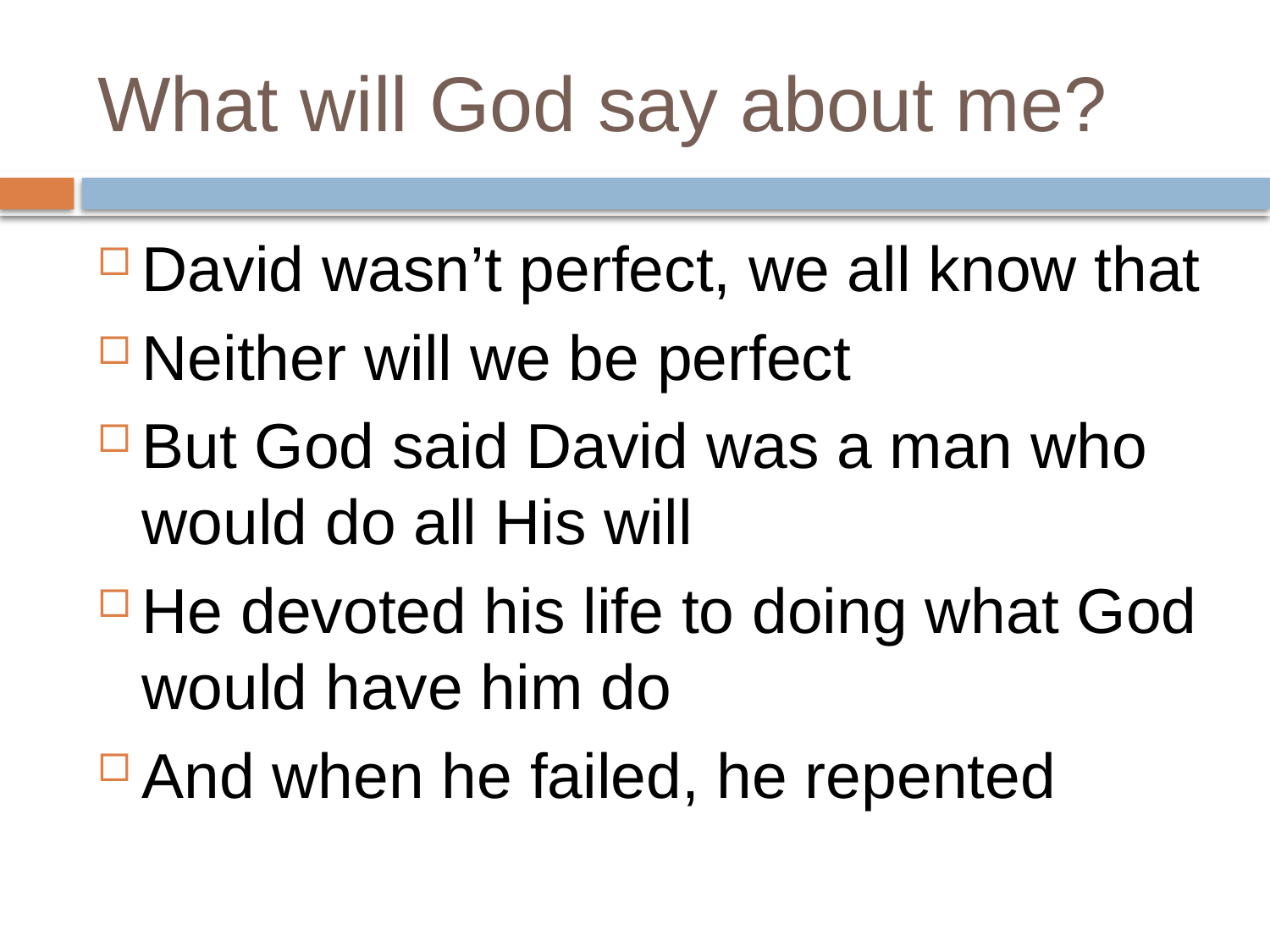

# What will God say about me?
David wasn’t perfect, we all know that
Neither will we be perfect
But God said David was a man who would do all His will
He devoted his life to doing what God would have him do
And when he failed, he repented